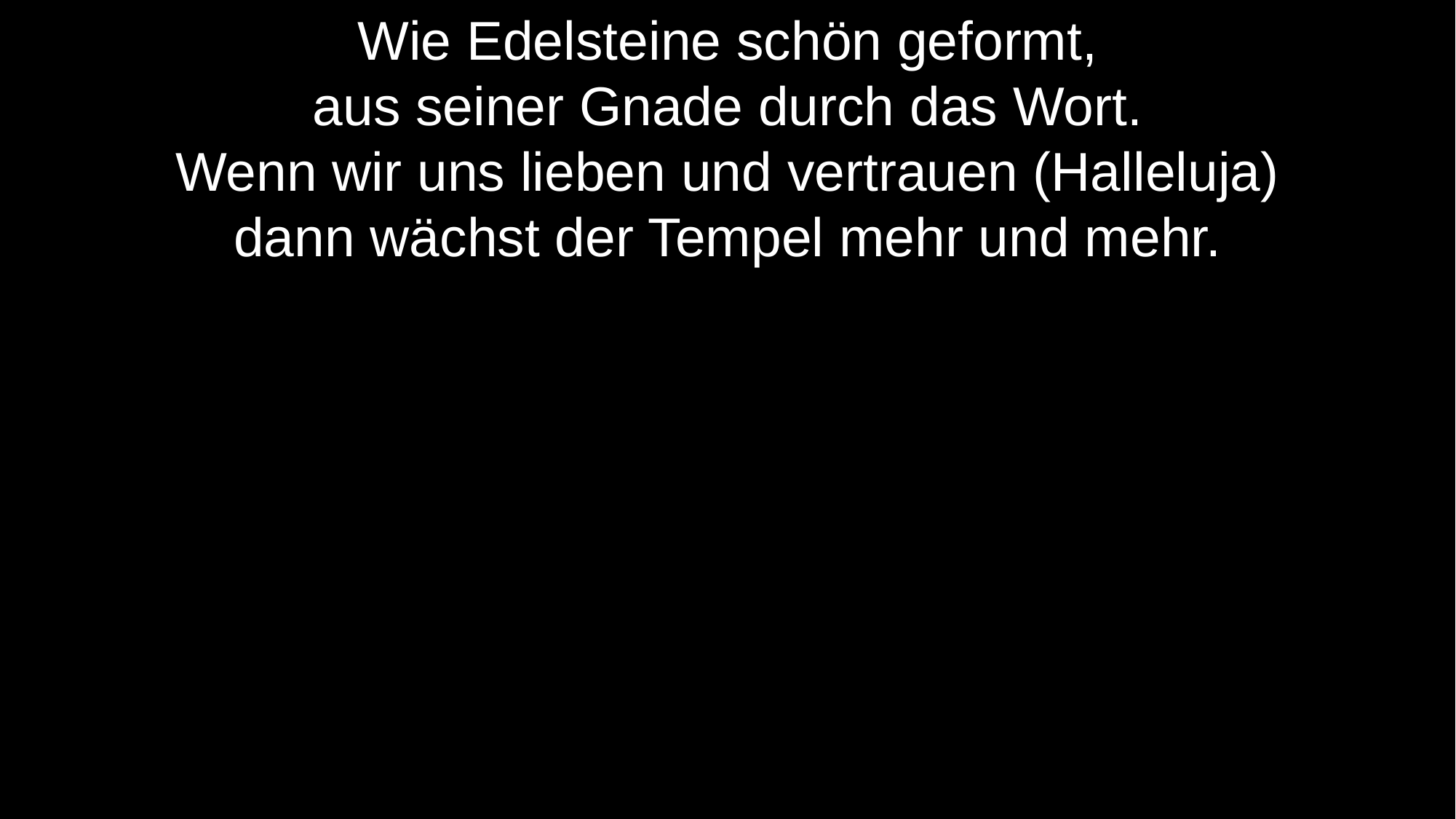

Wie Edelsteine schön geformt,
aus seiner Gnade durch das Wort.
Wenn wir uns lieben und vertrauen (Halleluja)
dann wächst der Tempel mehr und mehr.